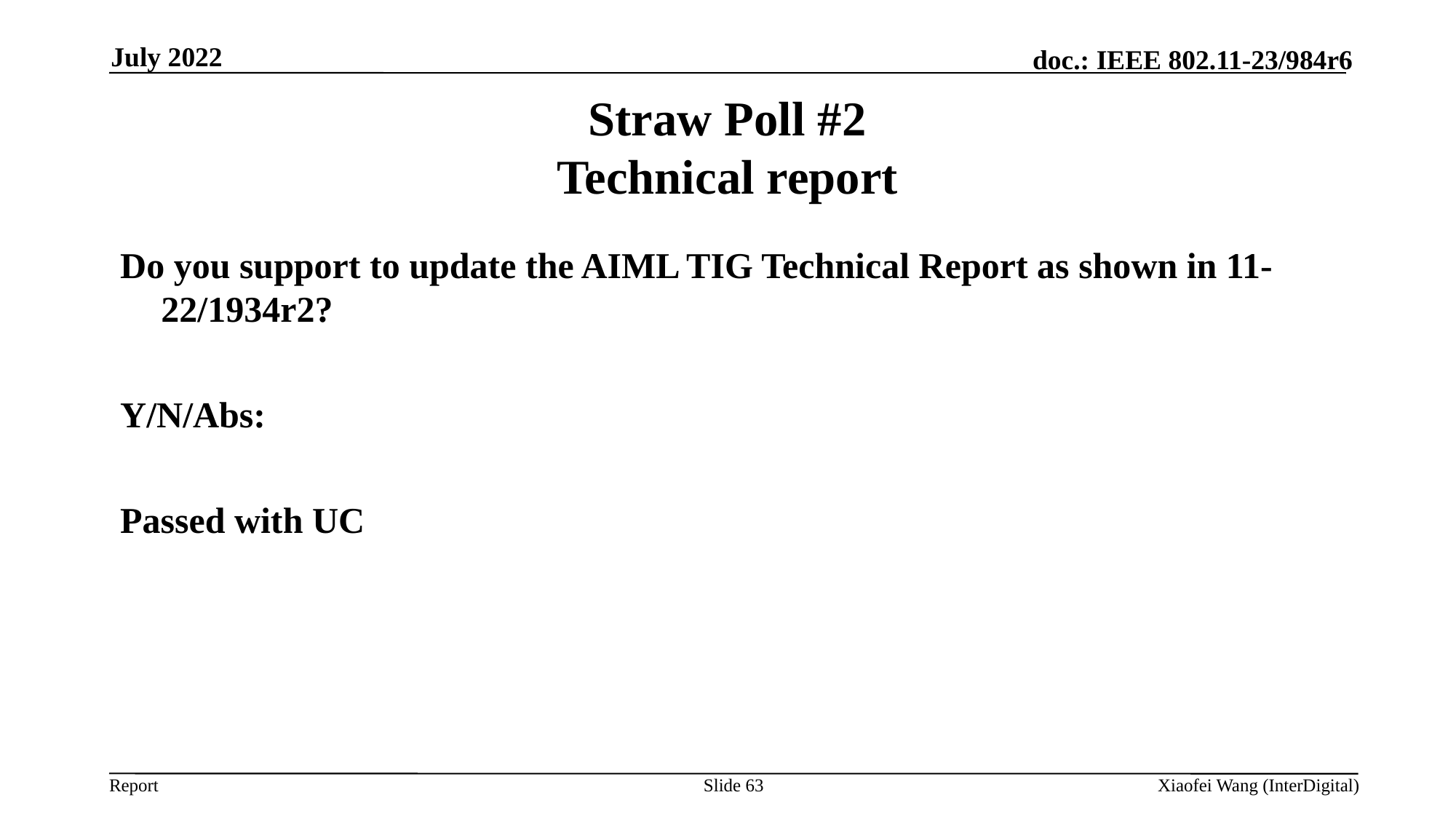

July 2022
# Straw Poll #2 Technical report
Do you support to update the AIML TIG Technical Report as shown in 11-22/1934r2?

Y/N/Abs:

Passed with UC
Slide 63
Xiaofei Wang (InterDigital)